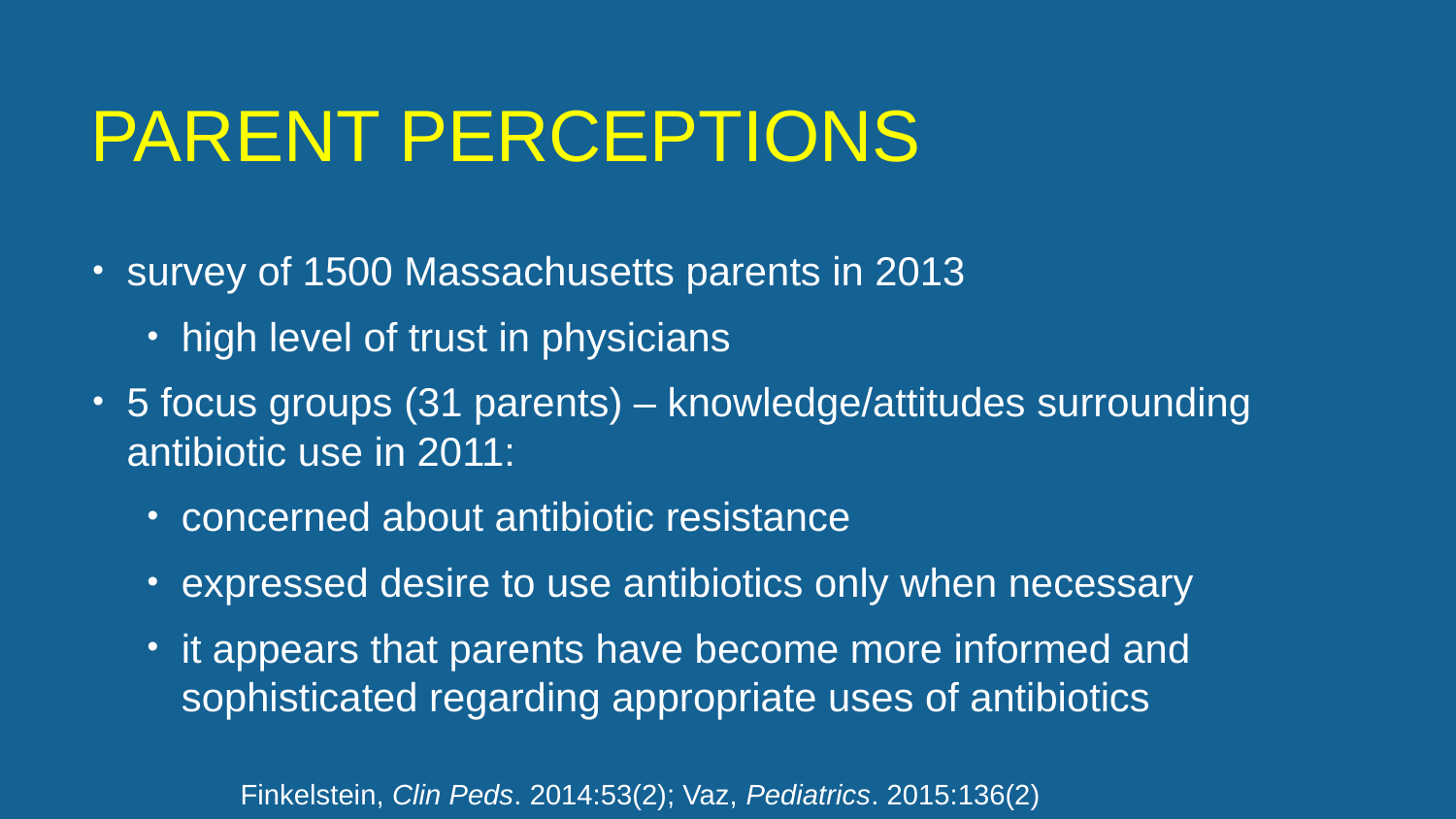

# Parent perceptions
survey of 1500 Massachusetts parents in 2013
high level of trust in physicians
5 focus groups (31 parents) – knowledge/attitudes surrounding antibiotic use in 2011:
concerned about antibiotic resistance
expressed desire to use antibiotics only when necessary
it appears that parents have become more informed and sophisticated regarding appropriate uses of antibiotics
Finkelstein, Clin Peds. 2014:53(2); Vaz, Pediatrics. 2015:136(2)